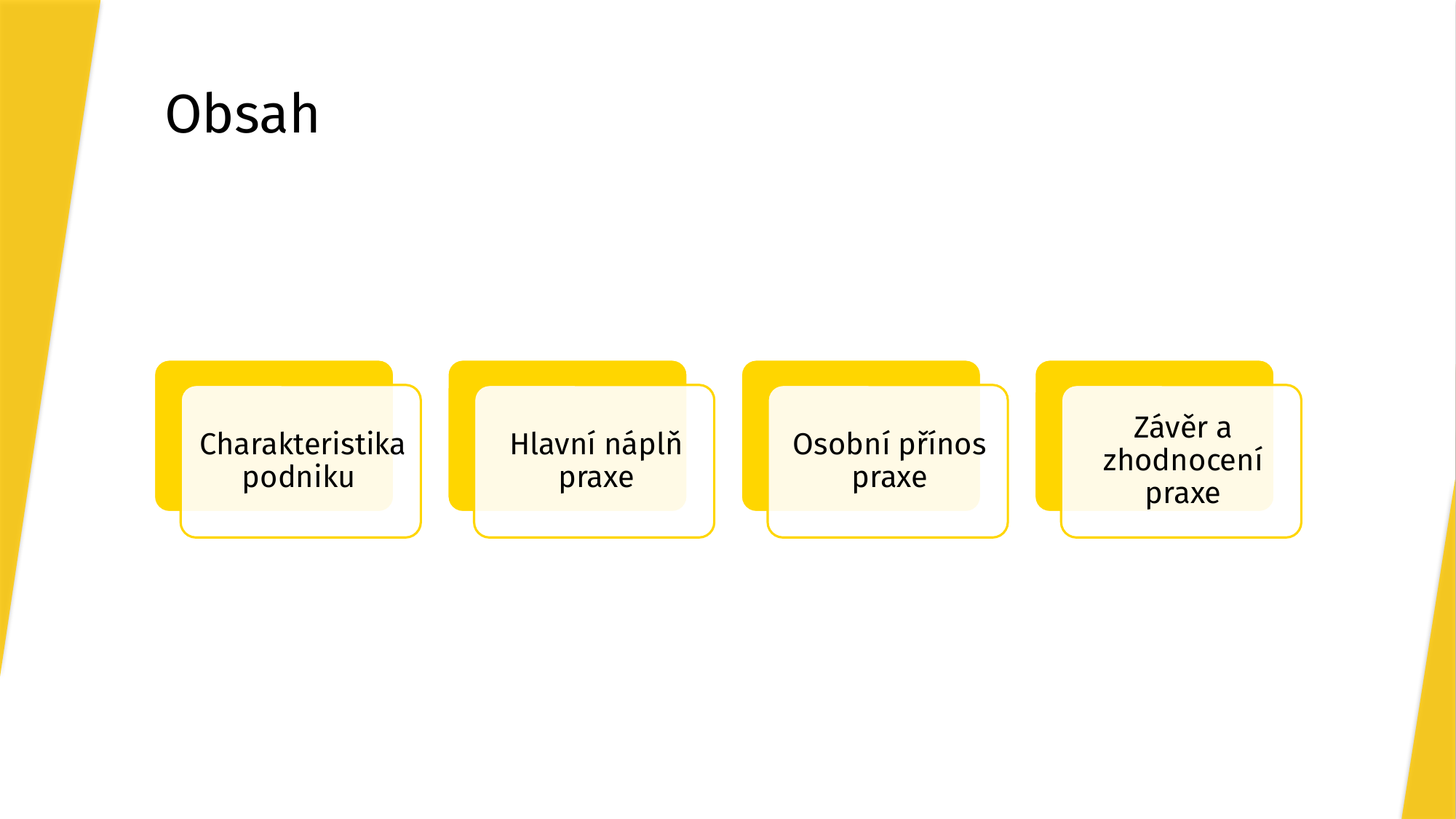

# Obsah
Charakteristika podniku
Hlavní náplň praxe
Osobní přínos praxe
Závěr a zhodnocení praxe